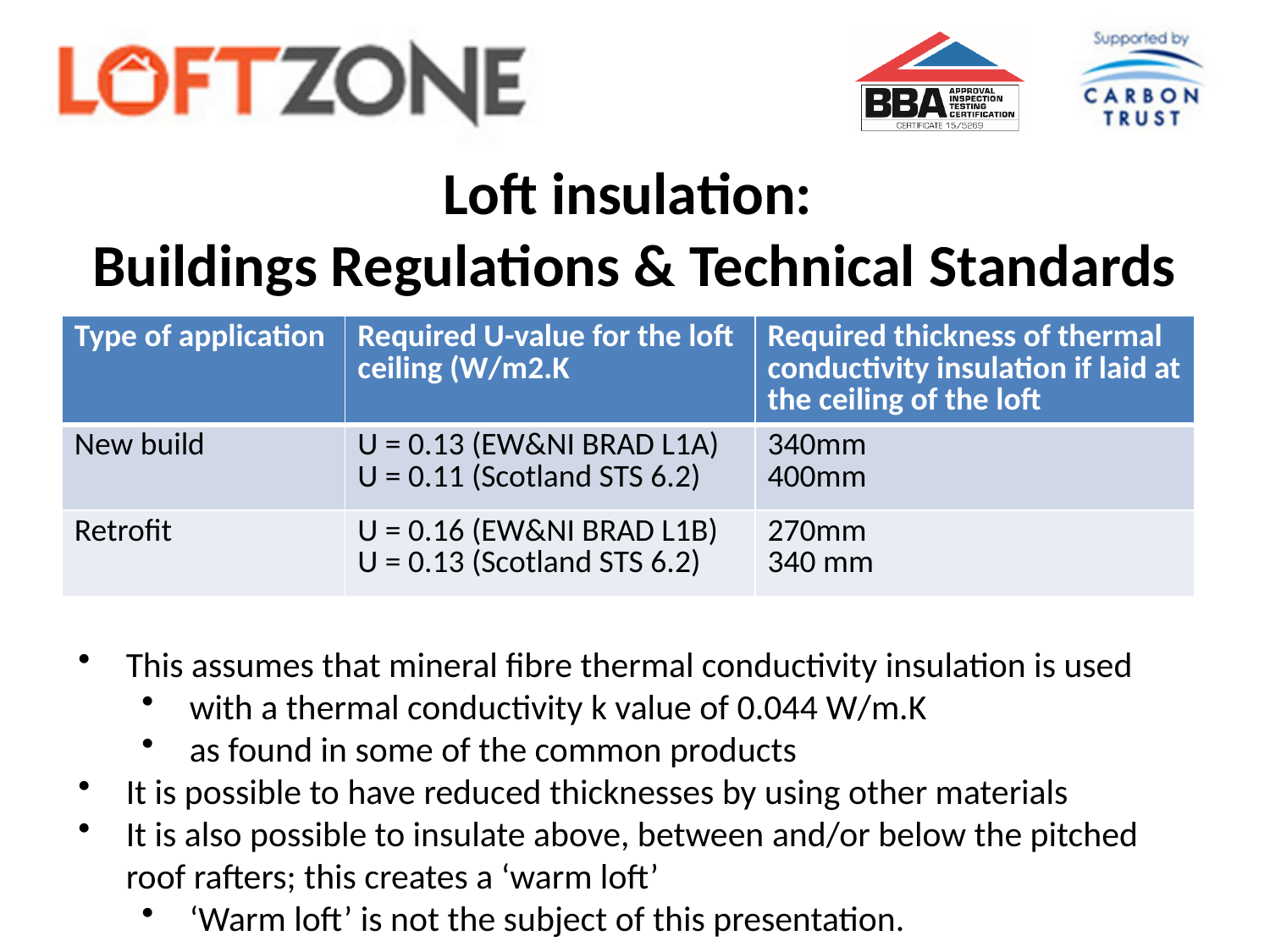

# Loft insulation: Buildings Regulations & Technical Standards
| Type of application | Required U-value for the loft ceiling (W/m2.K | Required thickness of thermal conductivity insulation if laid at the ceiling of the loft |
| --- | --- | --- |
| New build | U = 0.13 (EW&NI BRAD L1A) U = 0.11 (Scotland STS 6.2) | 340mm 400mm |
| Retrofit | U = 0.16 (EW&NI BRAD L1B) U = 0.13 (Scotland STS 6.2) | 270mm 340 mm |
This assumes that mineral fibre thermal conductivity insulation is used
with a thermal conductivity k value of 0.044 W/m.K
as found in some of the common products
It is possible to have reduced thicknesses by using other materials
It is also possible to insulate above, between and/or below the pitched roof rafters; this creates a ‘warm loft’
‘Warm loft’ is not the subject of this presentation.